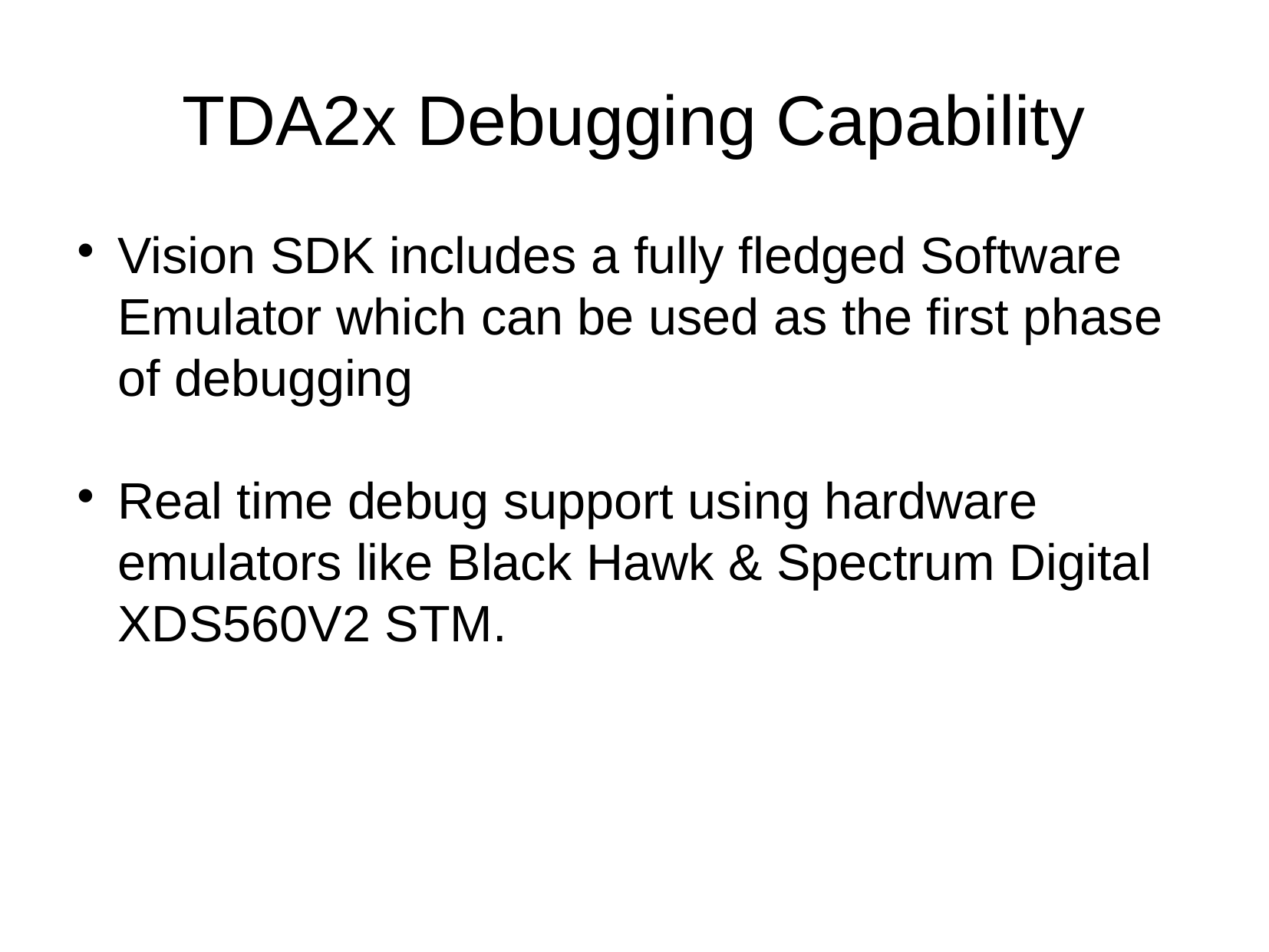

TDA2x Debugging Capability
Vision SDK includes a fully fledged Software Emulator which can be used as the first phase of debugging

Real time debug support using hardware emulators like Black Hawk & Spectrum Digital XDS560V2 STM.